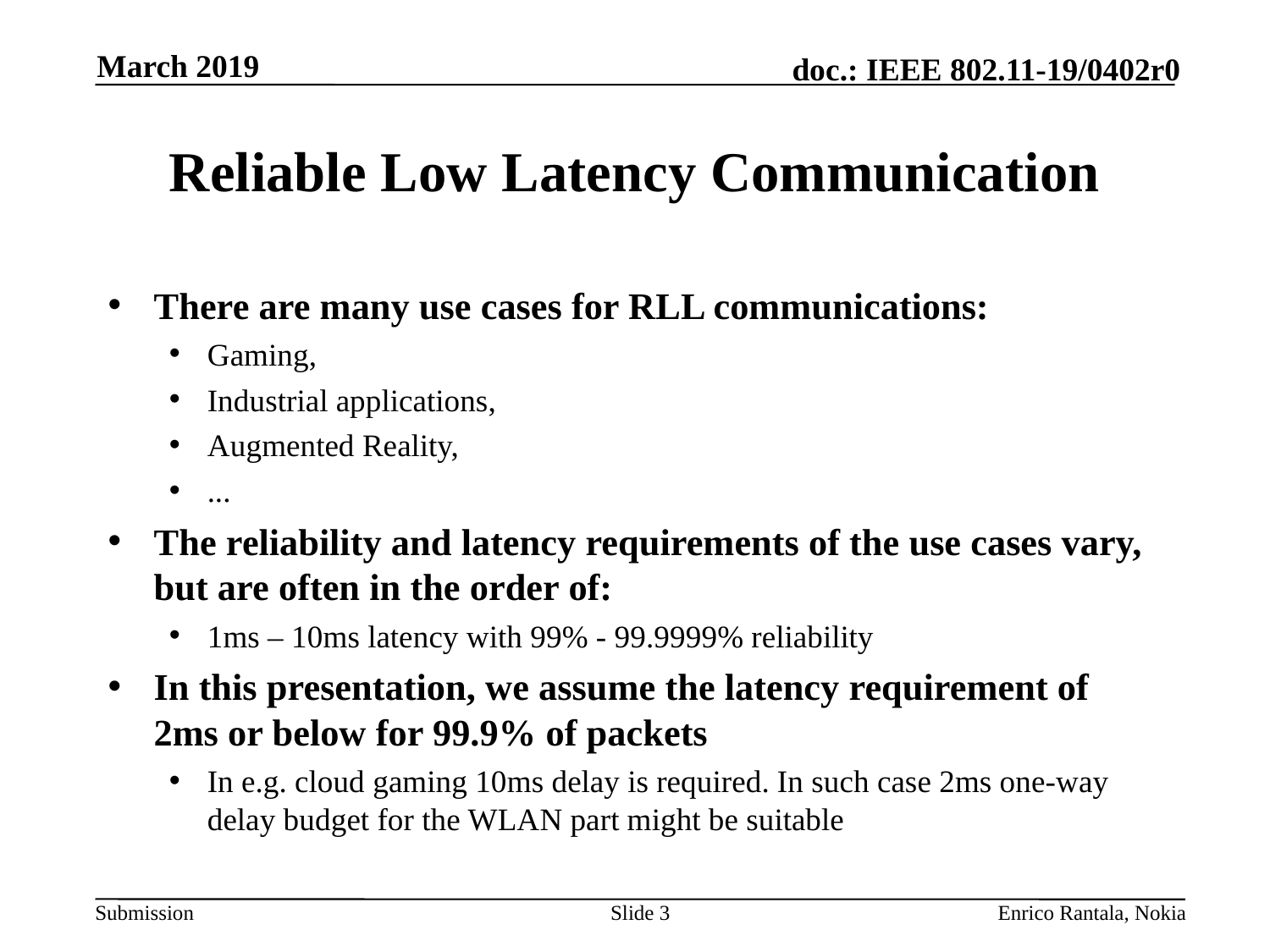

March 2019
# Reliable Low Latency Communication
There are many use cases for RLL communications:
Gaming,
Industrial applications,
Augmented Reality,
...
The reliability and latency requirements of the use cases vary, but are often in the order of:
1ms – 10ms latency with 99% - 99.9999% reliability
In this presentation, we assume the latency requirement of 2ms or below for 99.9% of packets
In e.g. cloud gaming 10ms delay is required. In such case 2ms one-way delay budget for the WLAN part might be suitable
Slide 3
Enrico Rantala, Nokia